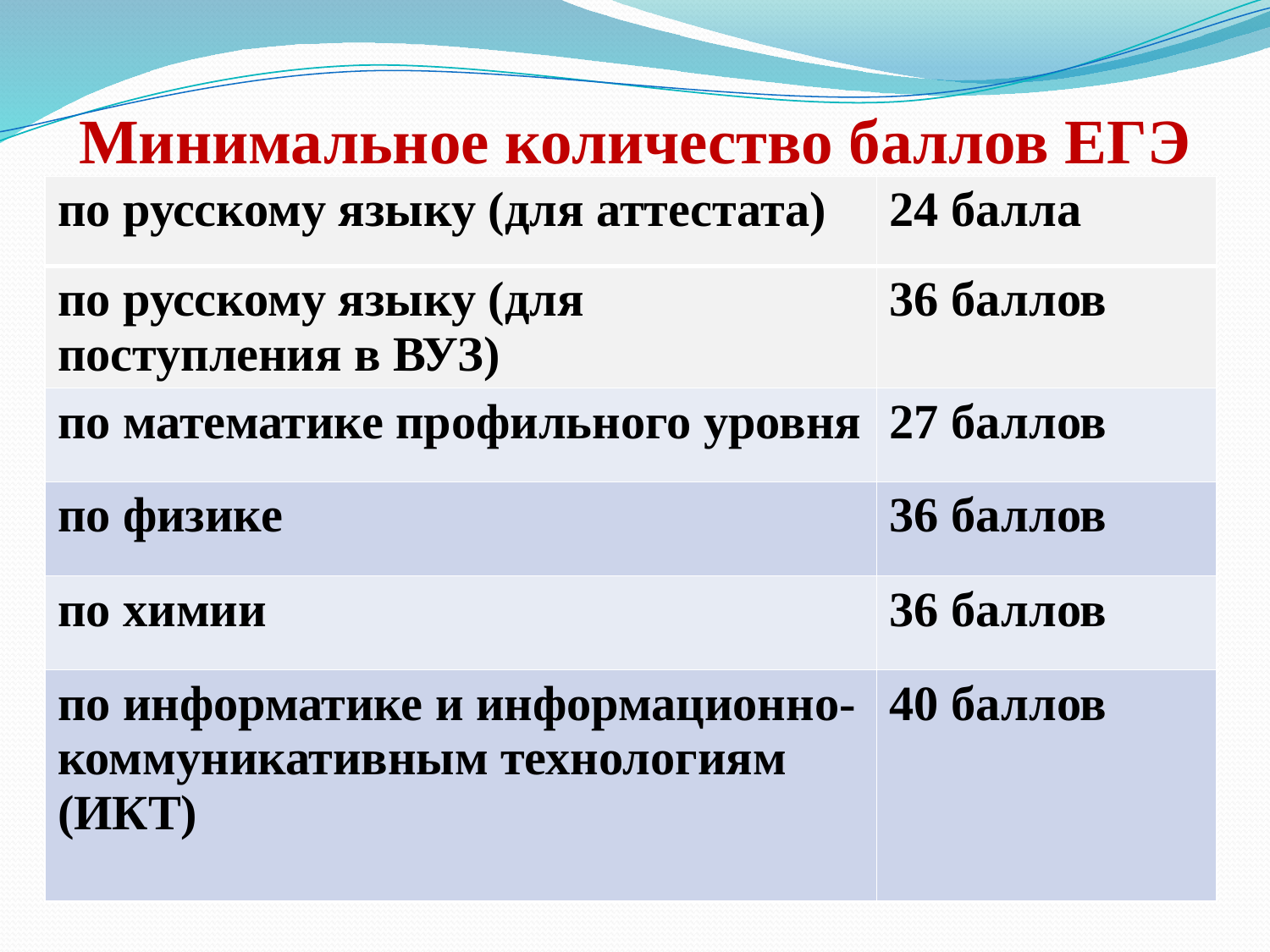

# Минимальное количество баллов ЕГЭ
| по русскому языку (для аттестата) | 24 балла |
| --- | --- |
| по русскому языку (для поступления в ВУЗ) | 36 баллов |
| по математике профильного уровня | 27 баллов |
| по физике | 36 баллов |
| по химии | 36 баллов |
| по информатике и информационно-коммуникативным технологиям (ИКТ) | 40 баллов |